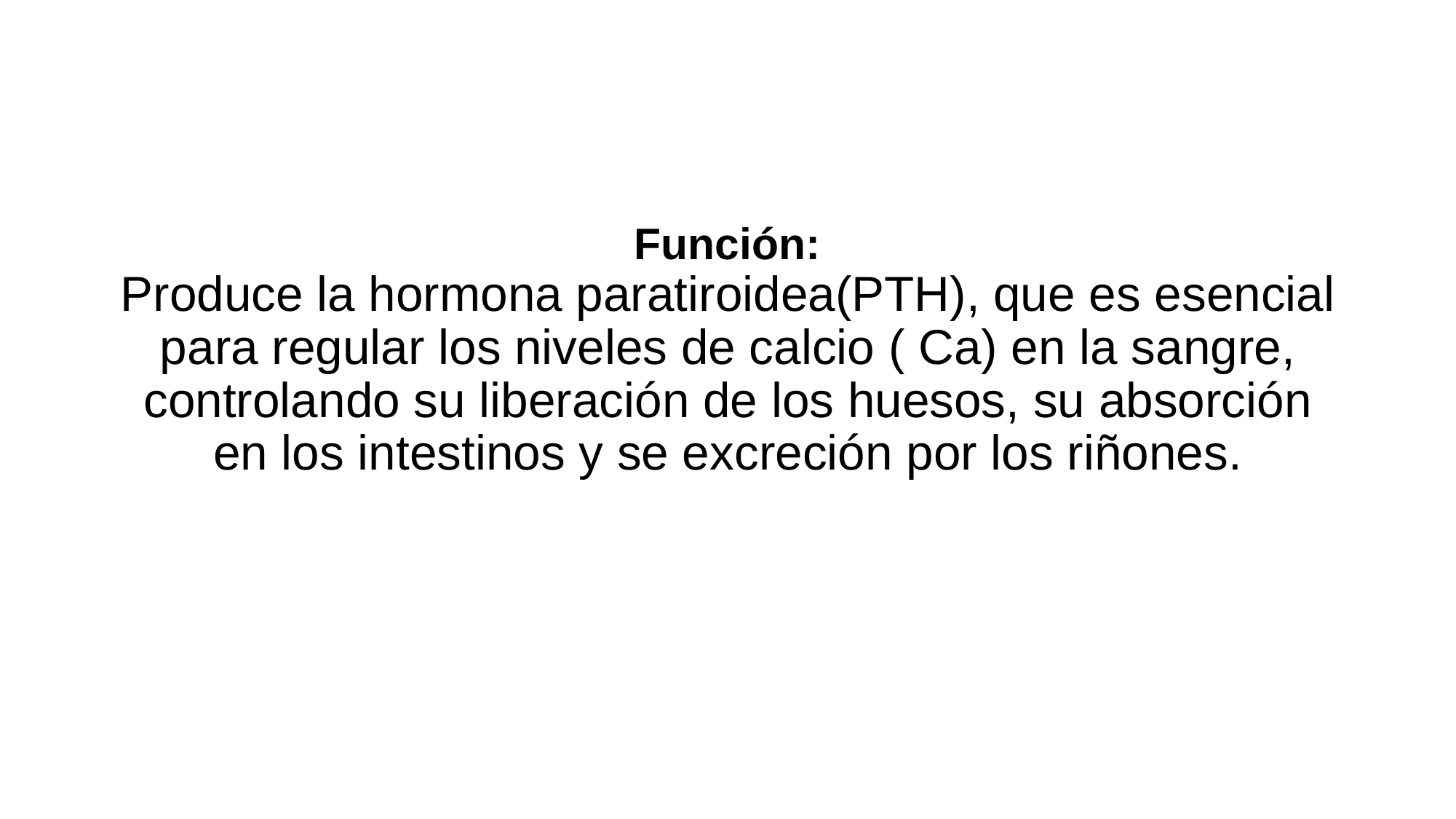

# Función: Produce la hormona paratiroidea(PTH), que es esencial para regular los niveles de calcio ( Ca) en la sangre, controlando su liberación de los huesos, su absorción en los intestinos y se excreción por los riñones.